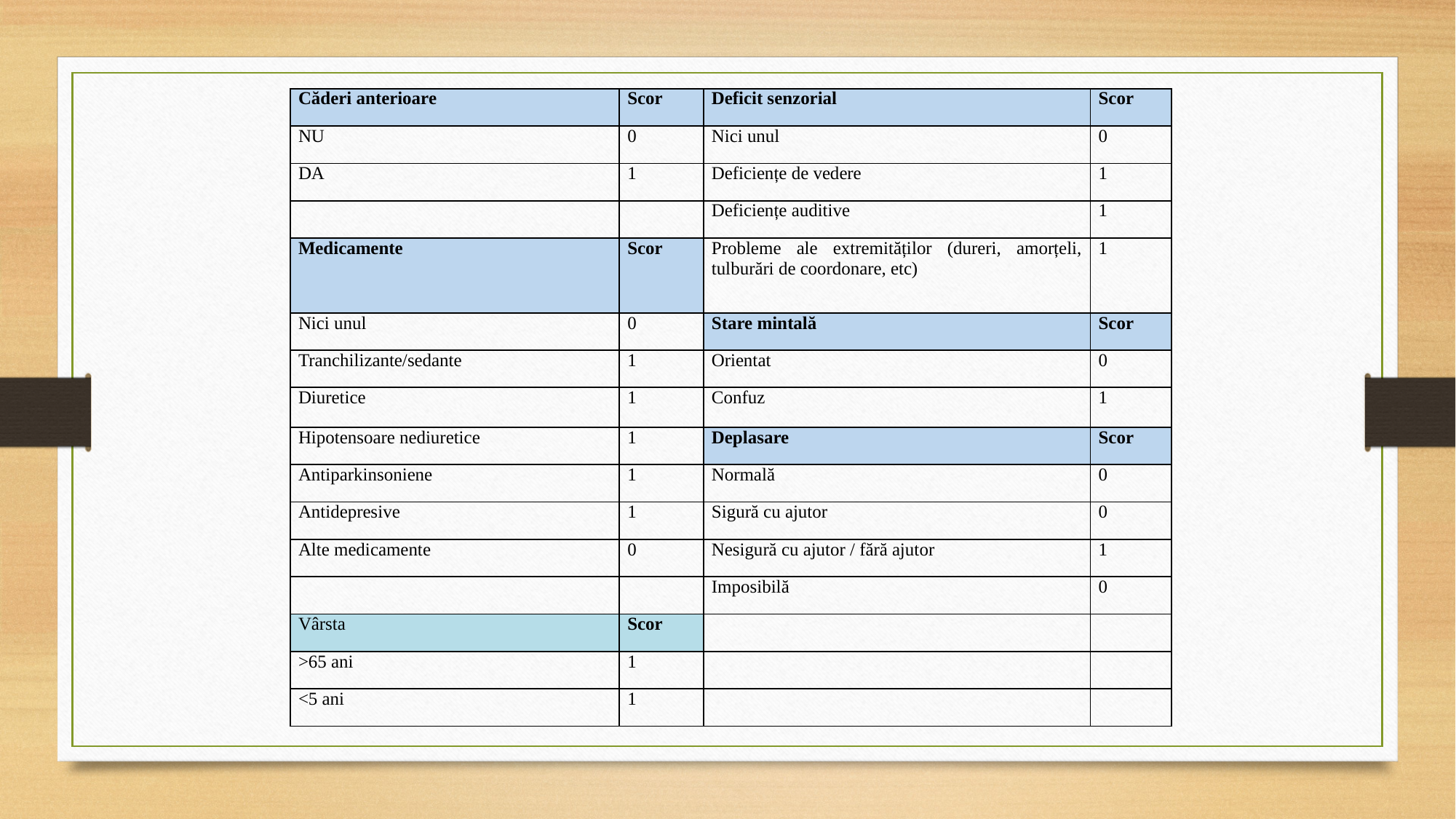

| Căderi anterioare | Scor | Deficit senzorial | Scor |
| --- | --- | --- | --- |
| NU | 0 | Nici unul | 0 |
| DA | 1 | Deficiențe de vedere | 1 |
|  |  | Deficiențe auditive | 1 |
| Medicamente | Scor | Probleme ale extremităților (dureri, amorțeli, tulburări de coordonare, etc) | 1 |
| Nici unul | 0 | Stare mintală | Scor |
| Tranchilizante/sedante | 1 | Orientat | 0 |
| Diuretice | 1 | Confuz | 1 |
| Hipotensoare nediuretice | 1 | Deplasare | Scor |
| Antiparkinsoniene | 1 | Normală | 0 |
| Antidepresive | 1 | Sigură cu ajutor | 0 |
| Alte medicamente | 0 | Nesigură cu ajutor / fără ajutor | 1 |
|  |  | Imposibilă | 0 |
| Vârsta | Scor |  |  |
| >65 ani | 1 |  |  |
| <5 ani | 1 |  |  |